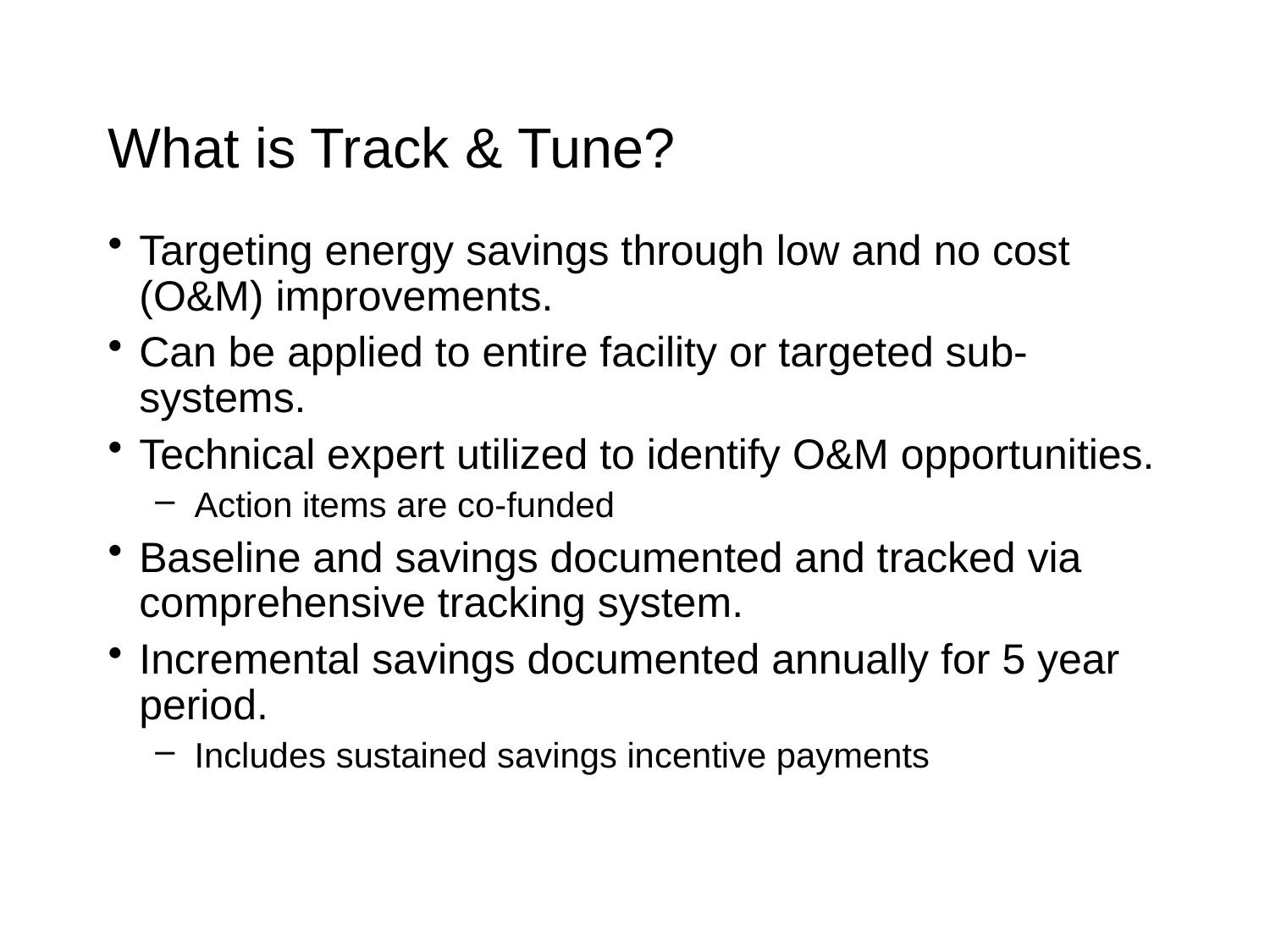

# What is Track & Tune?
Targeting energy savings through low and no cost (O&M) improvements.
Can be applied to entire facility or targeted sub-systems.
Technical expert utilized to identify O&M opportunities.
Action items are co-funded
Baseline and savings documented and tracked via comprehensive tracking system.
Incremental savings documented annually for 5 year period.
Includes sustained savings incentive payments